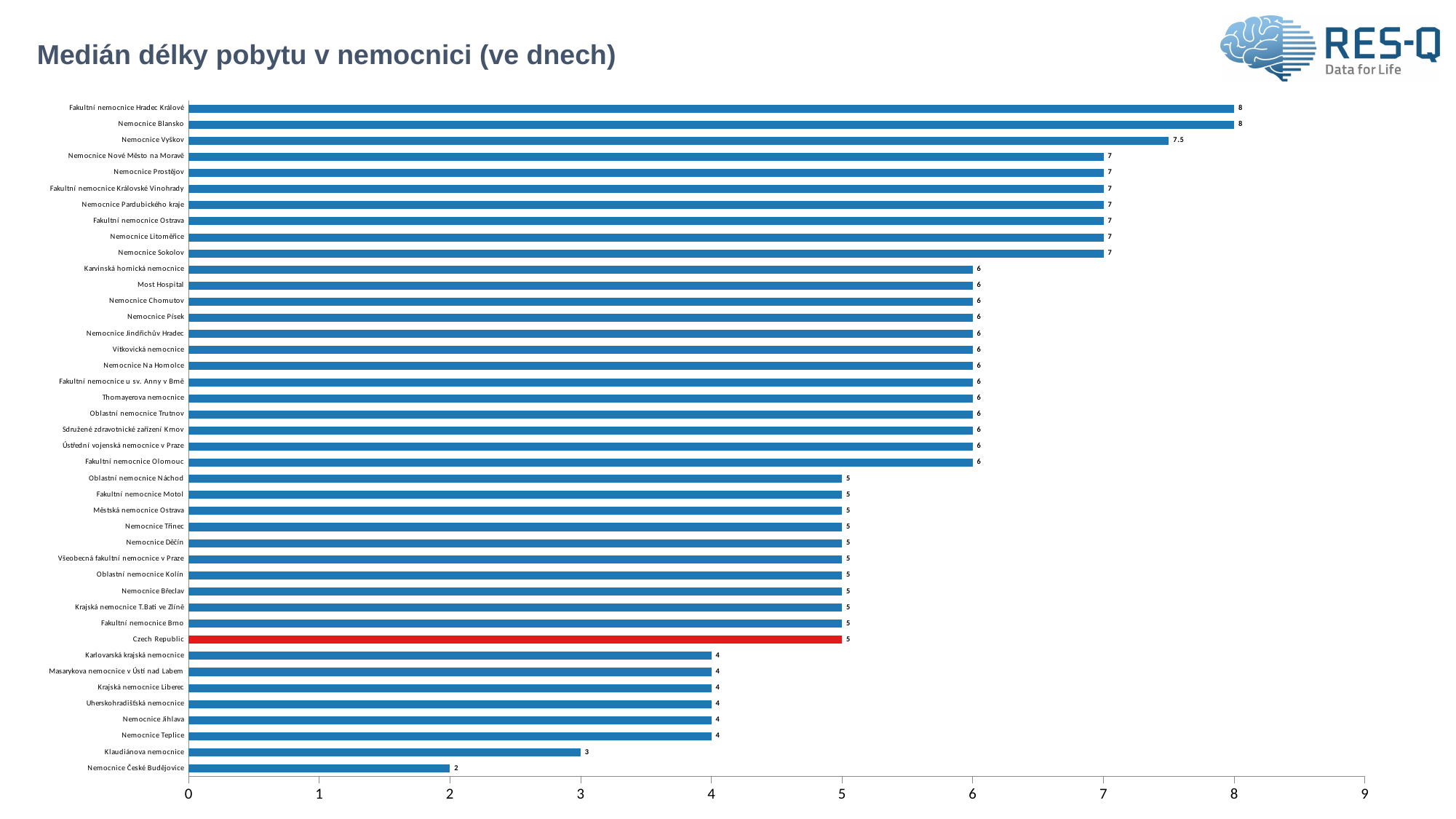

# Medián délky pobytu v nemocnici (ve dnech)

### Chart

| Category | Median hospital stay |
|---|---|
| Nemocnice České Budějovice | 2.0 |
| Klaudiánova nemocnice | 3.0 |
| Nemocnice Teplice | 4.0 |
| Nemocnice Jihlava | 4.0 |
| Uherskohradišťská nemocnice | 4.0 |
| Krajská nemocnice Liberec | 4.0 |
| Masarykova nemocnice v Ústí nad Labem | 4.0 |
| Karlovarská krajská nemocnice | 4.0 |
| Czech Republic | 5.0 |
| Fakultní nemocnice Brno | 5.0 |
| Krajská nemocnice T.Bati ve Zlíně | 5.0 |
| Nemocnice Břeclav | 5.0 |
| Oblastní nemocnice Kolín | 5.0 |
| Všeobecná fakultní nemocnice v Praze | 5.0 |
| Nemocnice Děčín | 5.0 |
| Nemocnice Třinec | 5.0 |
| Městská nemocnice Ostrava | 5.0 |
| Fakultní nemocnice Motol | 5.0 |
| Oblastní nemocnice Náchod | 5.0 |
| Fakultní nemocnice Olomouc | 6.0 |
| Ústřední vojenská nemocnice v Praze | 6.0 |
| Sdružené zdravotnické zařízení Krnov | 6.0 |
| Oblastní nemocnice Trutnov | 6.0 |
| Thomayerova nemocnice | 6.0 |
| Fakultní nemocnice u sv. Anny v Brně | 6.0 |
| Nemocnice Na Homolce | 6.0 |
| Vítkovická nemocnice | 6.0 |
| Nemocnice Jindřichův Hradec | 6.0 |
| Nemocnice Písek | 6.0 |
| Nemocnice Chomutov | 6.0 |
| Most Hospital | 6.0 |
| Karvinská hornická nemocnice | 6.0 |
| Nemocnice Sokolov | 7.0 |
| Nemocnice Litoměřice | 7.0 |
| Fakultní nemocnice Ostrava | 7.0 |
| Nemocnice Pardubického kraje | 7.0 |
| Fakultní nemocnice Královské Vinohrady | 7.0 |
| Nemocnice Prostějov | 7.0 |
| Nemocnice Nové Město na Moravě | 7.0 |
| Nemocnice Vyškov | 7.5 |
| Nemocnice Blansko | 8.0 |
| Fakultní nemocnice Hradec Králové | 8.0 |